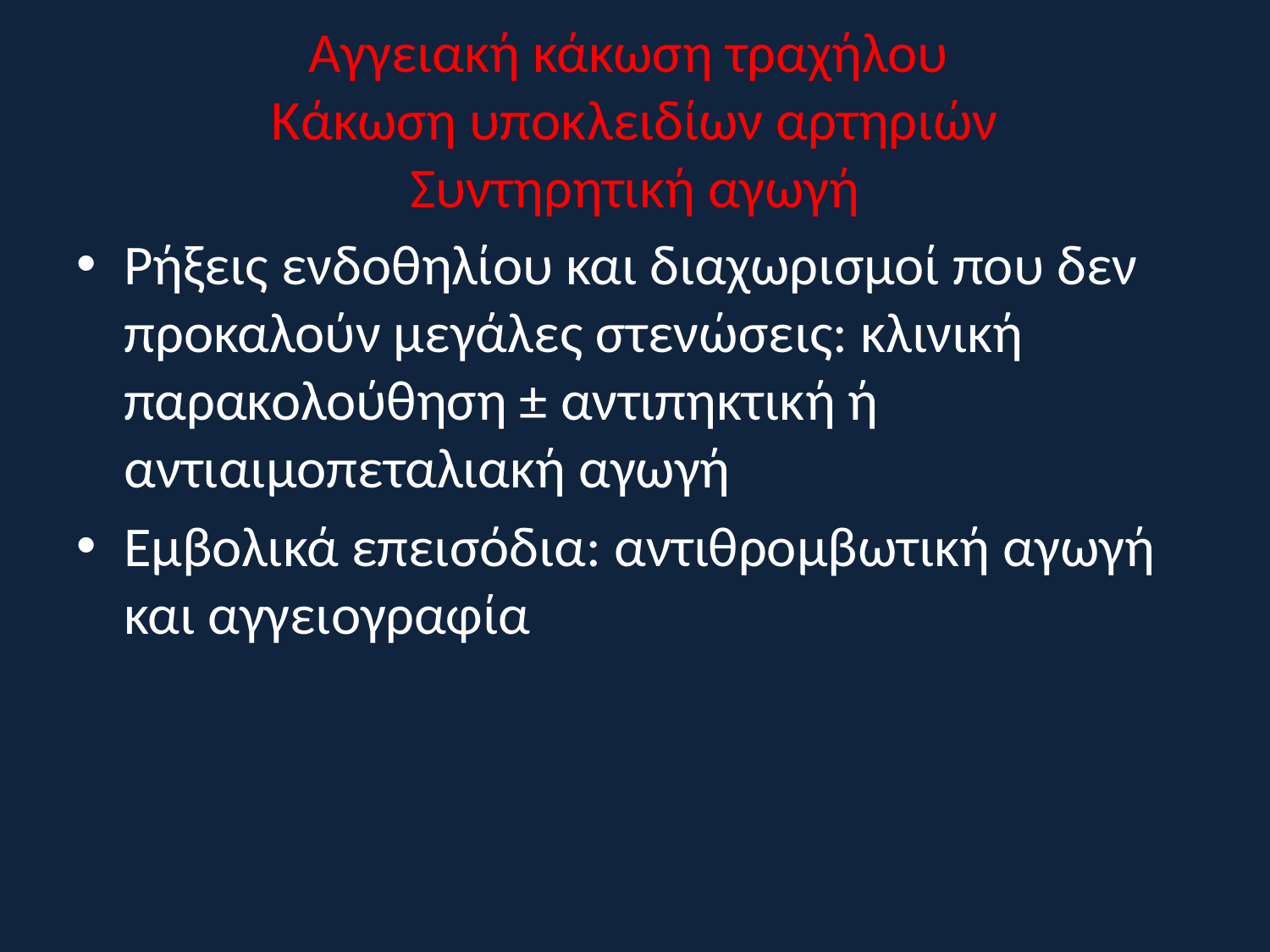

# Aγγειακή κάκωση τραχήλου Κάκωση υποκλειδίων αρτηριών Συντηρητική αγωγή
Ρήξεις ενδοθηλίου και διαχωρισμοί που δεν προκαλούν μεγάλες στενώσεις: κλινική παρακολούθηση ± αντιπηκτική ή αντιαιμοπεταλιακή αγωγή
Εμβολικά επεισόδια: αντιθρομβωτική αγωγή και αγγειογραφία